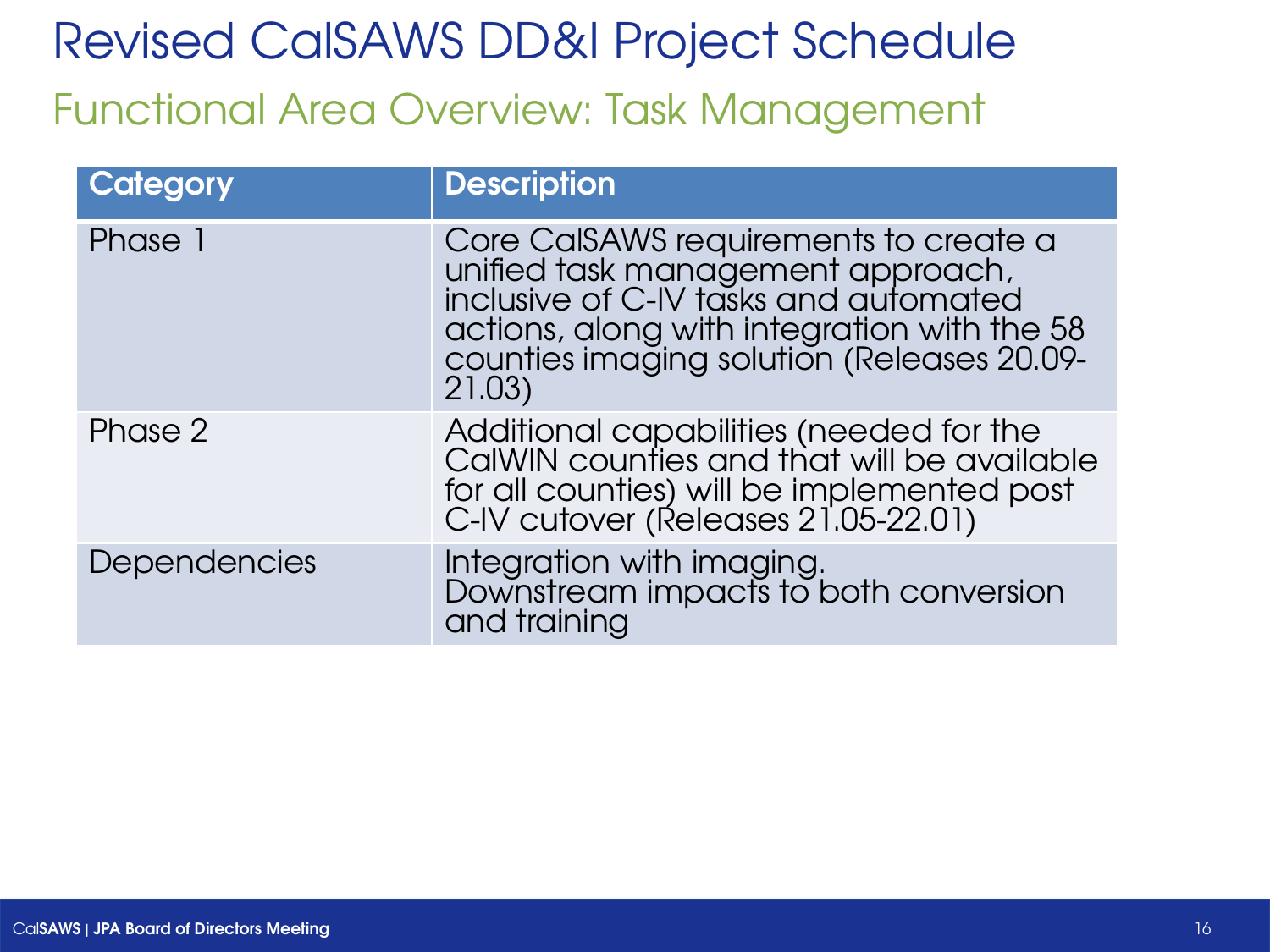

# Revised CalSAWS DD&I Project Schedule
Functional Area Overview: Task Management
| Category | Description |
| --- | --- |
| Phase 1 | Core CalSAWS requirements to create a unified task management approach, inclusive of C-IV tasks and automated actions, along with integration with the 58 counties imaging solution (Releases 20.09-21.03) |
| Phase 2 | Additional capabilities (needed for the CalWIN counties and that will be available for all counties) will be implemented post C-IV cutover (Releases 21.05-22.01) |
| Dependencies | Integration with imaging. Downstream impacts to both conversion and training |